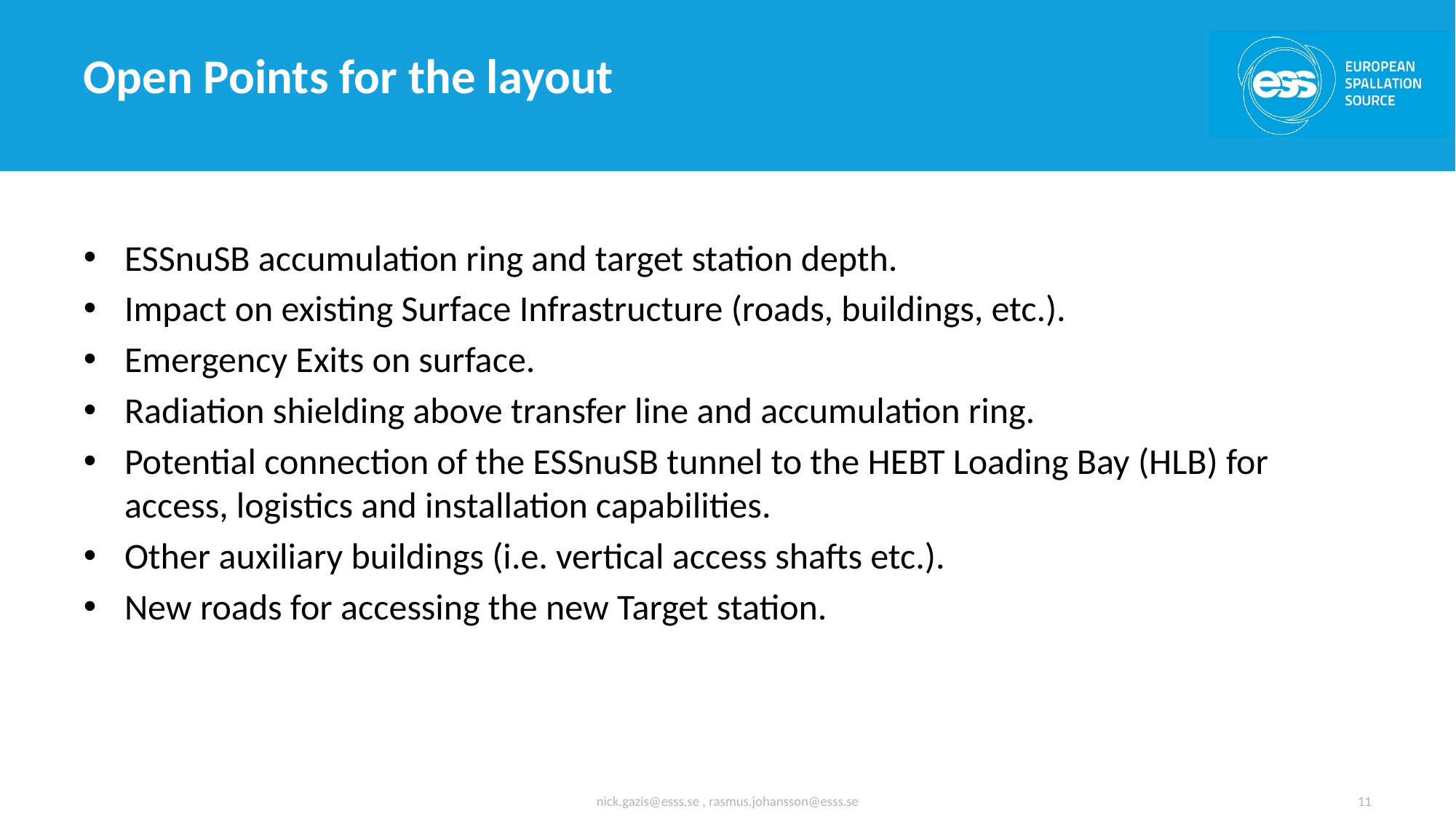

# Open Points for the layout

ESSnuSB accumulation ring and target station depth.
Impact on existing Surface Infrastructure (roads, buildings, etc.).
Emergency Exits on surface.
Radiation shielding above transfer line and accumulation ring.
Potential connection of the ESSnuSB tunnel to the HEBT Loading Bay (HLB) for access, logistics and installation capabilities.
Other auxiliary buildings (i.e. vertical access shafts etc.).
New roads for accessing the new Target station.

nick.gazis@esss.se , rasmus.johansson@esss.se
11